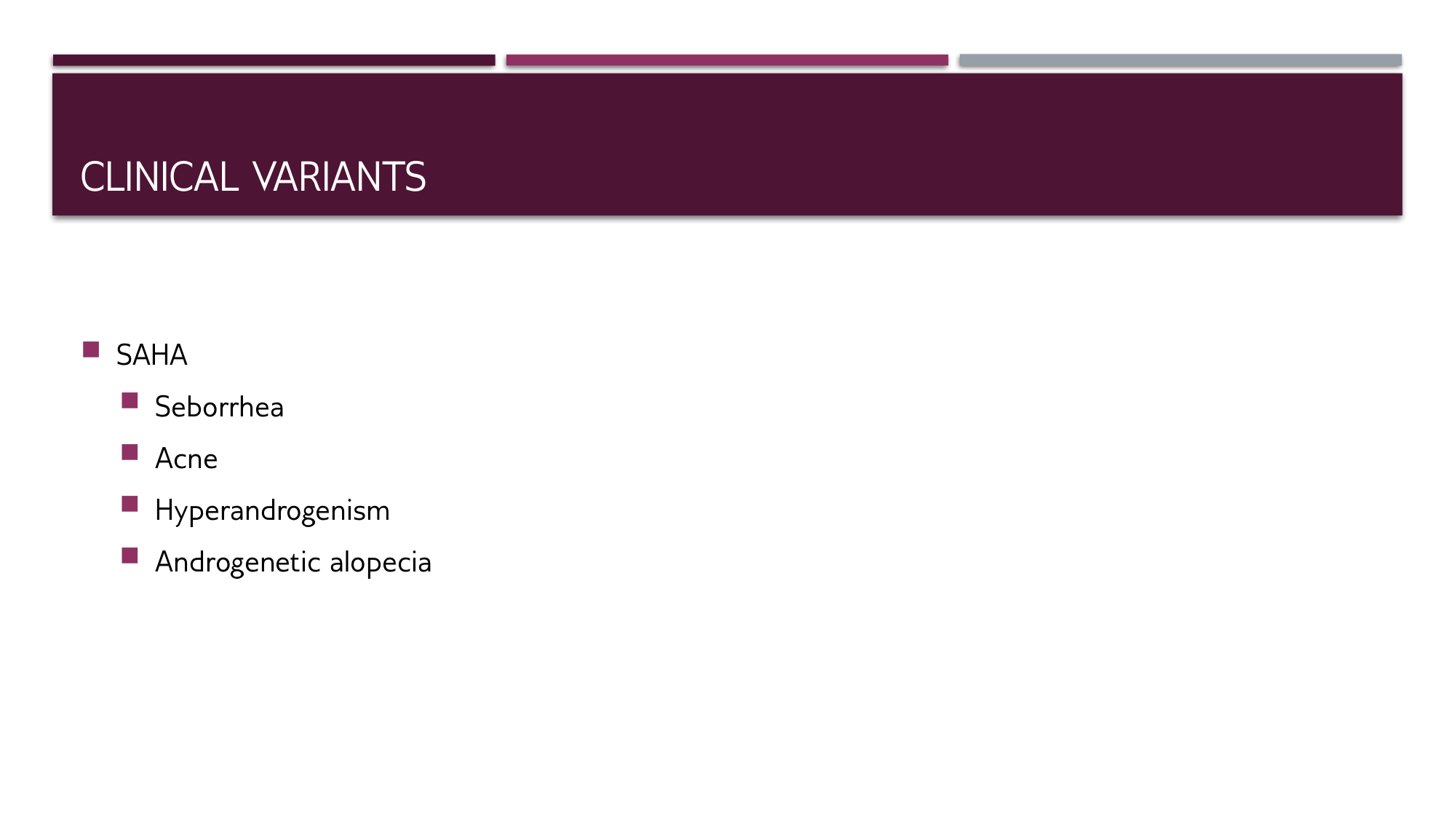

# Clinical variants
SAHA
Seborrhea
Acne
Hyperandrogenism
Androgenetic alopecia